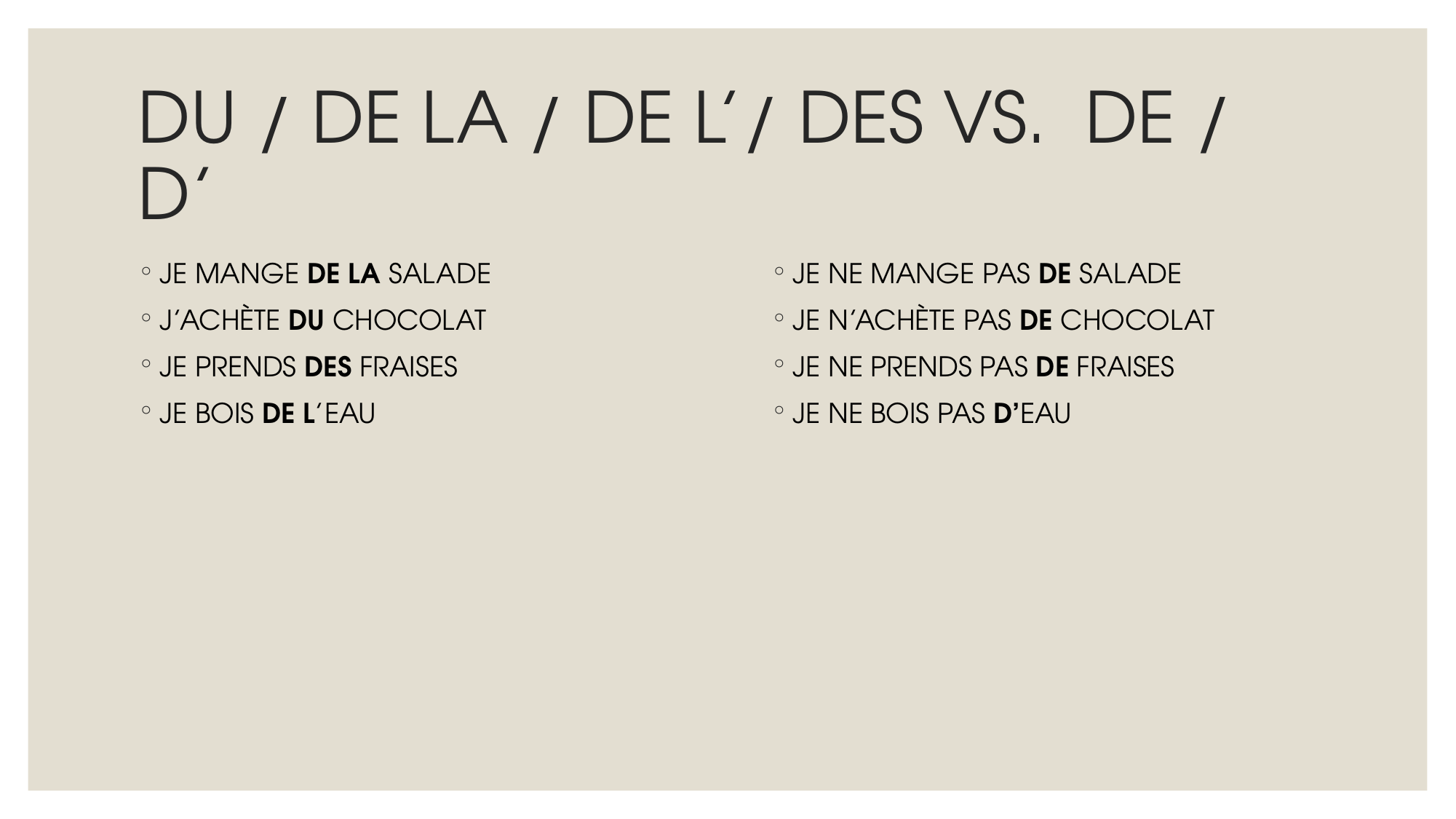

# DU / DE LA / DE L’/ DES VS.  DE / D’
JE MANGE DE LA SALADE
J’ACHÈTE DU CHOCOLAT
JE PRENDS DES FRAISES
JE BOIS DE L’EAU
JE NE MANGE PAS DE SALADE
JE N’ACHÈTE PAS DE CHOCOLAT
JE NE PRENDS PAS DE FRAISES
JE NE BOIS PAS D’EAU